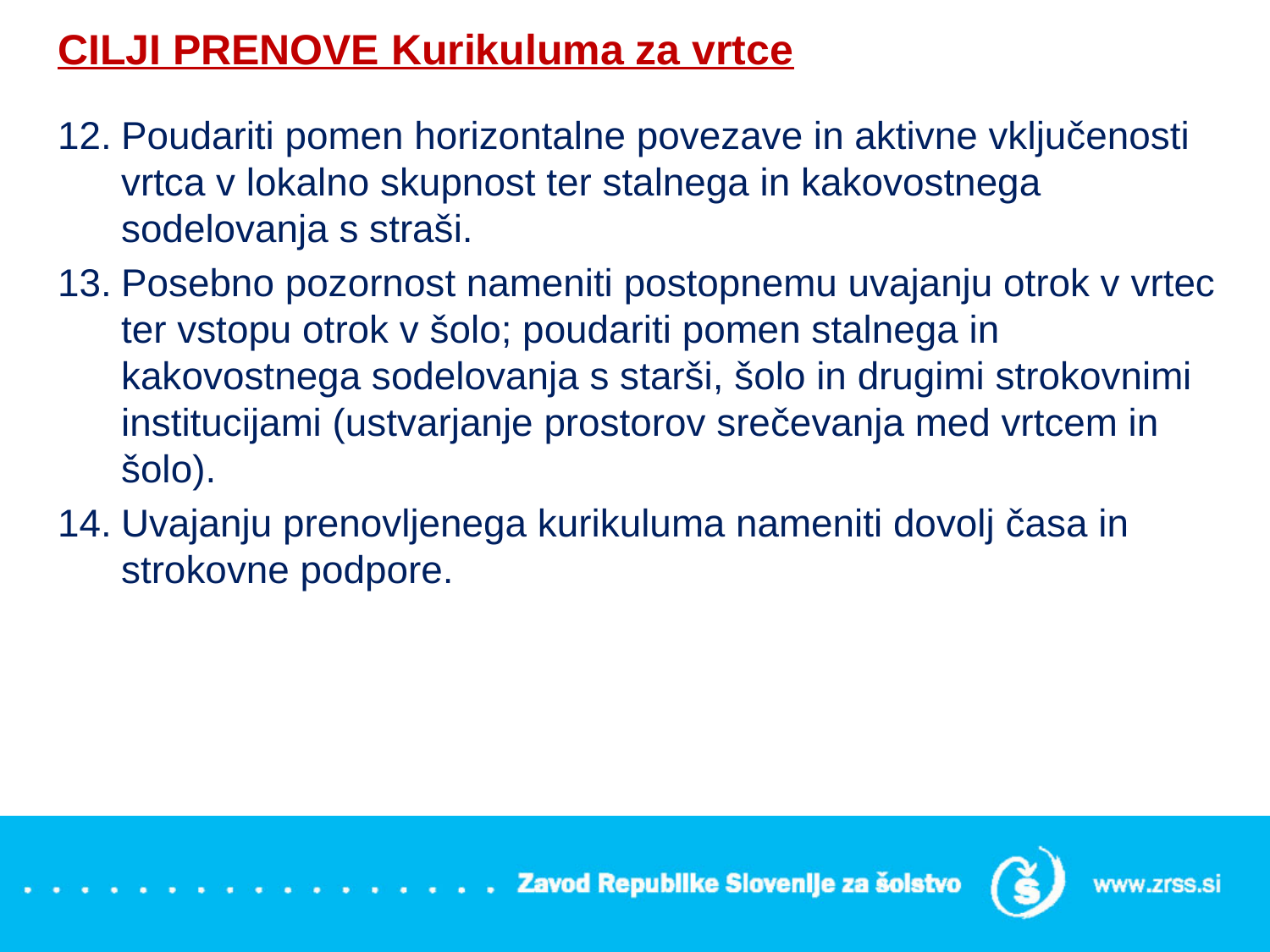

CILJI PRENOVE Kurikuluma za vrtce

Poudariti pomen horizontalne povezave in aktivne vključenosti vrtca v lokalno skupnost ter stalnega in kakovostnega sodelovanja s straši.
Posebno pozornost nameniti postopnemu uvajanju otrok v vrtec ter vstopu otrok v šolo; poudariti pomen stalnega in kakovostnega sodelovanja s starši, šolo in drugimi strokovnimi institucijami (ustvarjanje prostorov srečevanja med vrtcem in šolo).
Uvajanju prenovljenega kurikuluma nameniti dovolj časa in strokovne podpore.